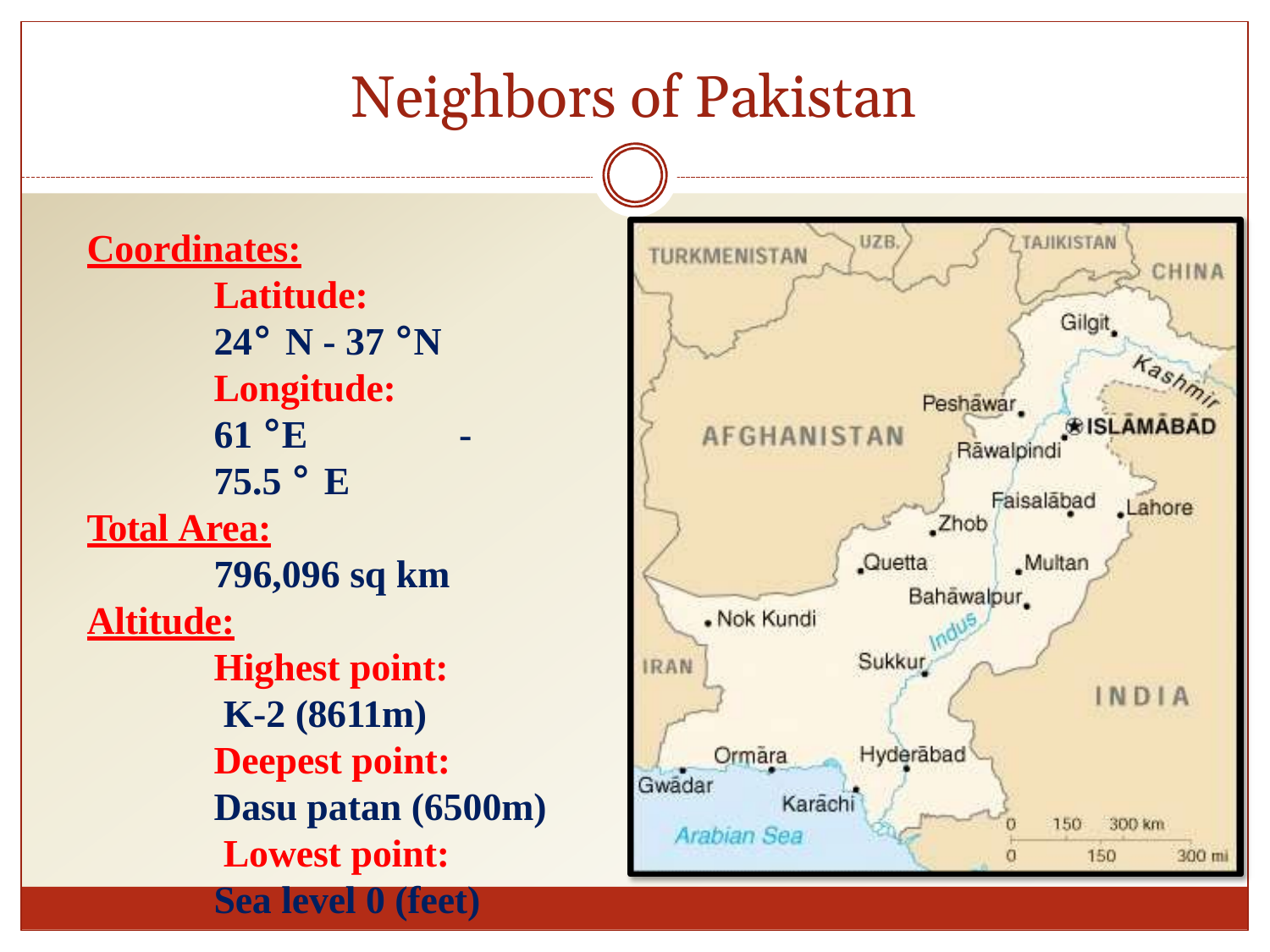

# Neighbors of Pakistan

Coordinates:
Latitude:
24° N - 37 °N
Longitude:
61 °E	-	75.5 ° E
Total Area:
796,096 sq km
Altitude:
Highest point:  K-2 (8611m)
Deepest point:
Dasu patan (6500m)  Lowest point:
Sea level 0 (feet)